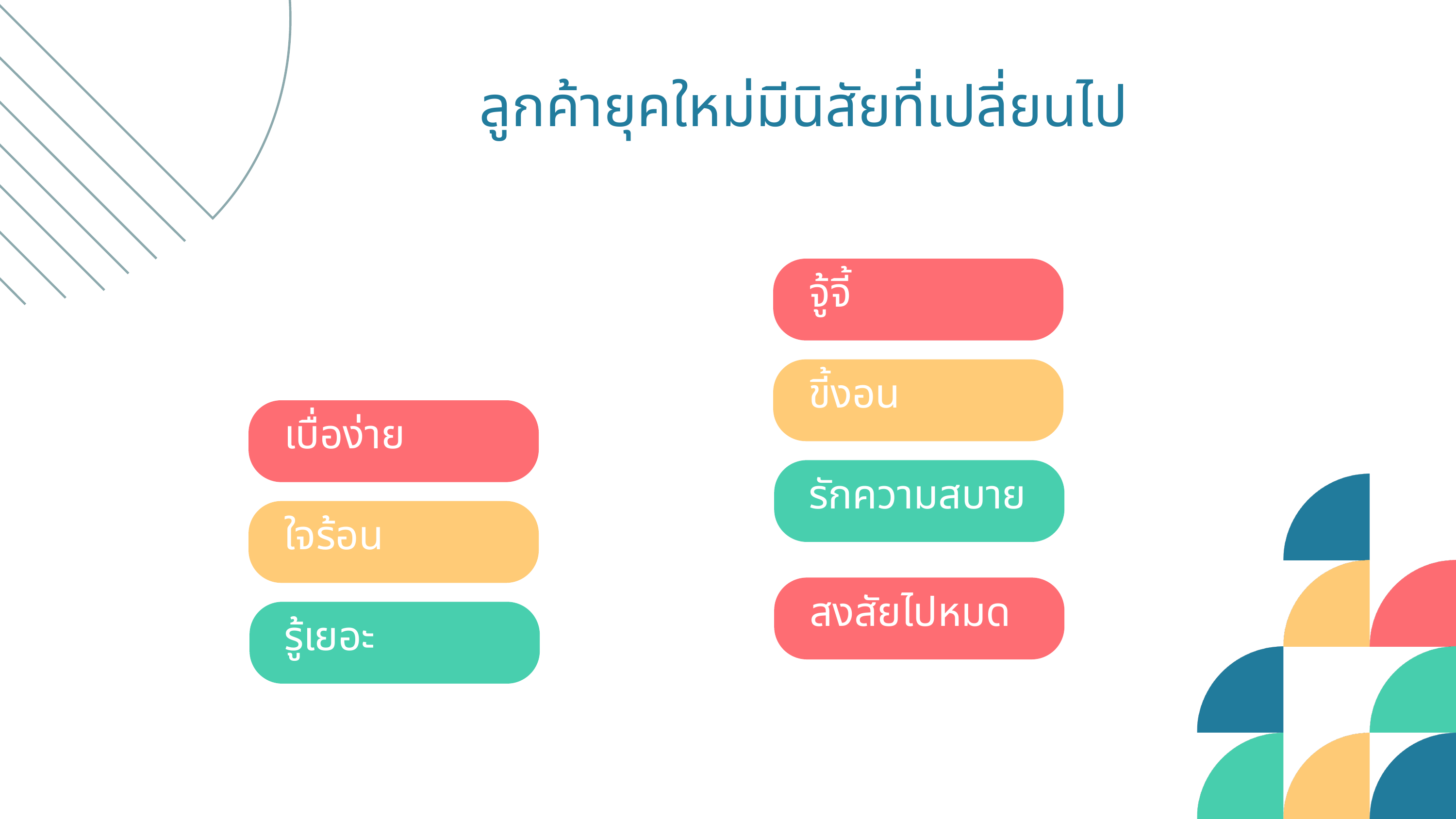

ลูกค้ายุคใหม่มีนิสัยที่เปลี่ยนไป

จู้จี้

ขี้งอน

เบื่อง่าย

รักความสบาย

ใจร้อน

สงสัยไปหมด

รู้เยอะ